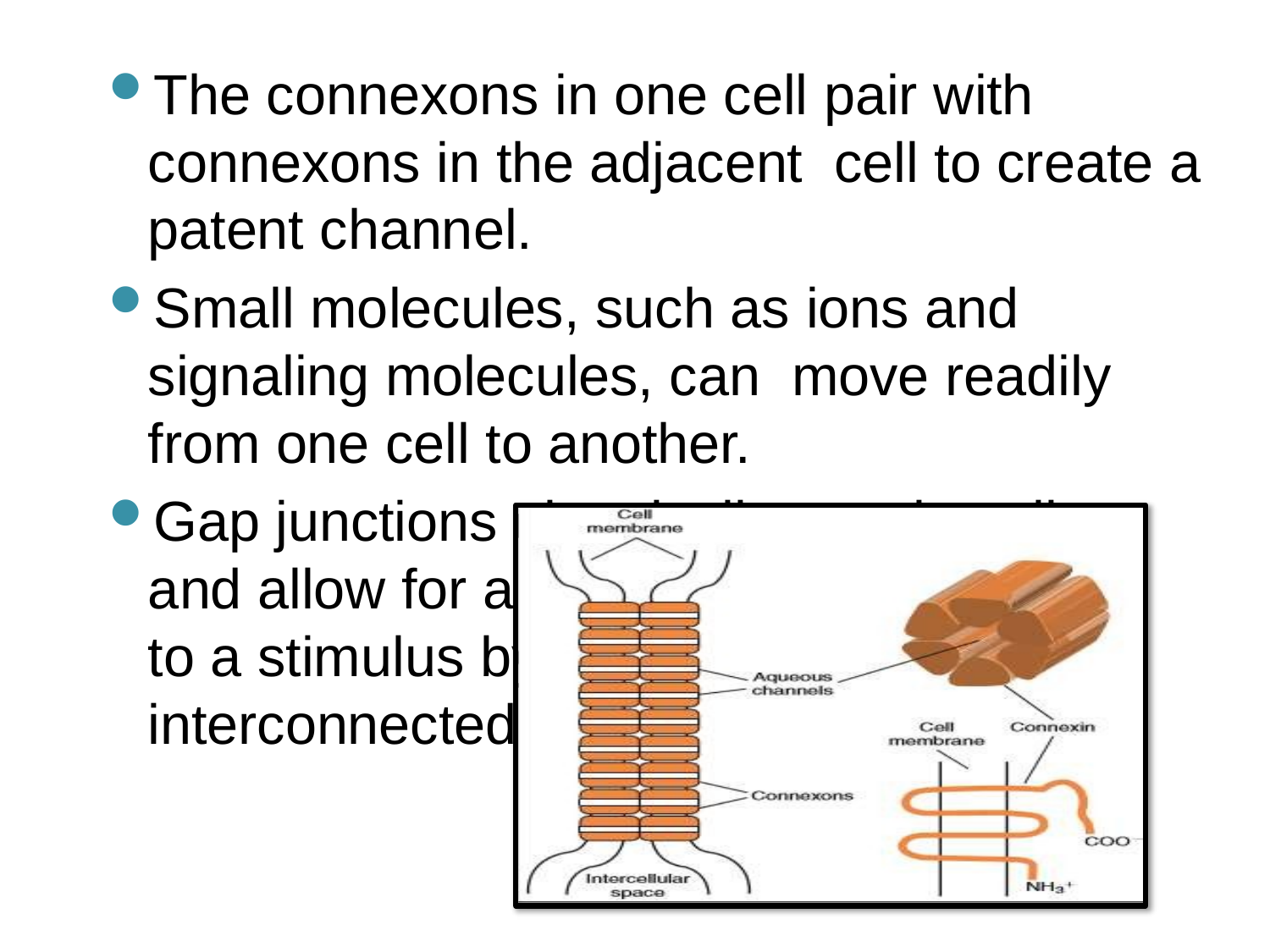

The connexons in one cell pair with connexons in the adjacent  cell to create a patent channel.
Small molecules, such as ions and signaling molecules, can  move readily from one cell to another.
Gap junctions electrically couple cells and allow for a  coordinated response to a stimulus by the cells that are  interconnected.